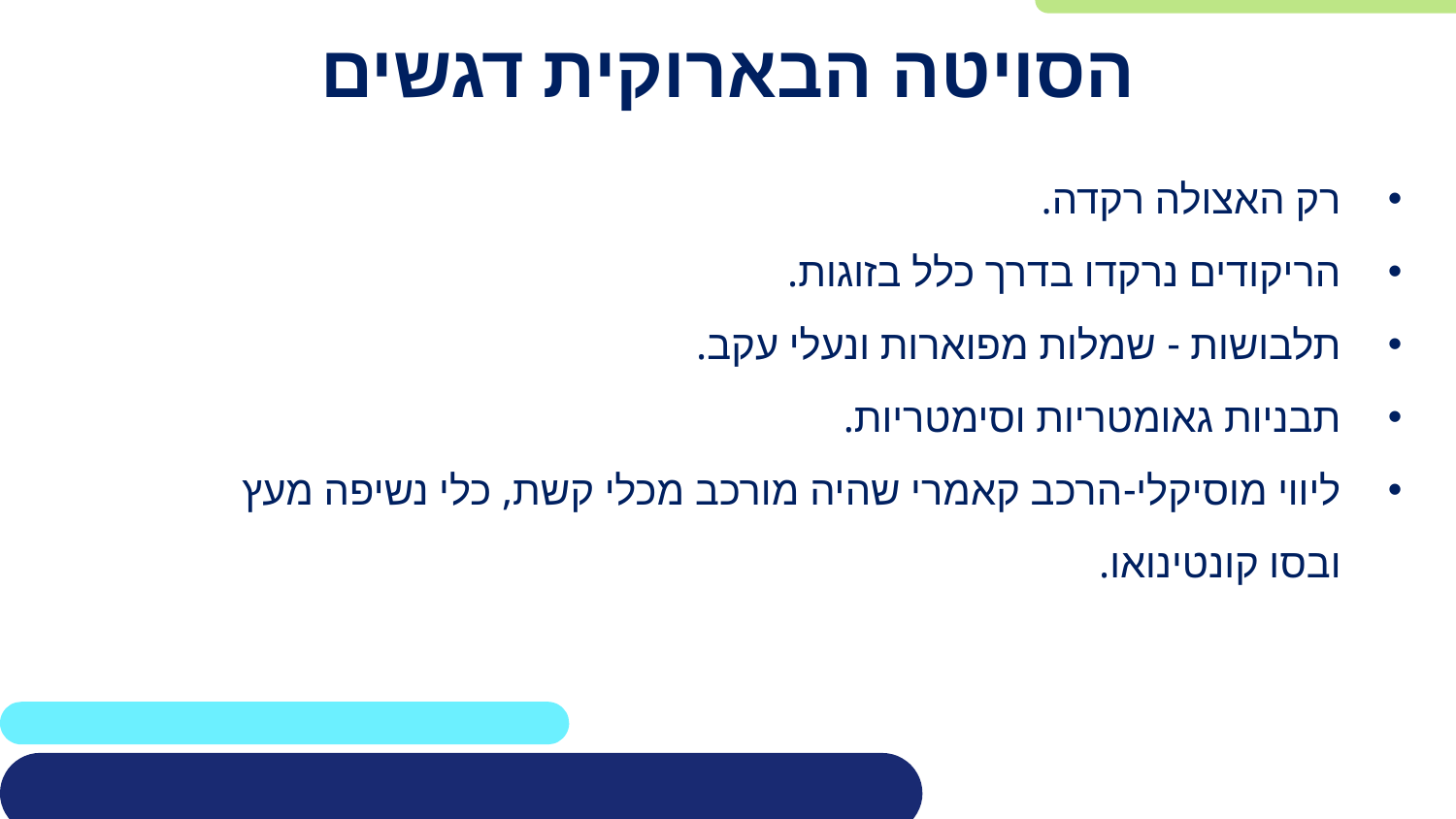

# הסויטה הבארוקית דגשים
רק האצולה רקדה.
הריקודים נרקדו בדרך כלל בזוגות.
תלבושות - שמלות מפוארות ונעלי עקב.
תבניות גאומטריות וסימטריות.
ליווי מוסיקלי-הרכב קאמרי שהיה מורכב מכלי קשת, כלי נשיפה מעץ ובסו קונטינואו.